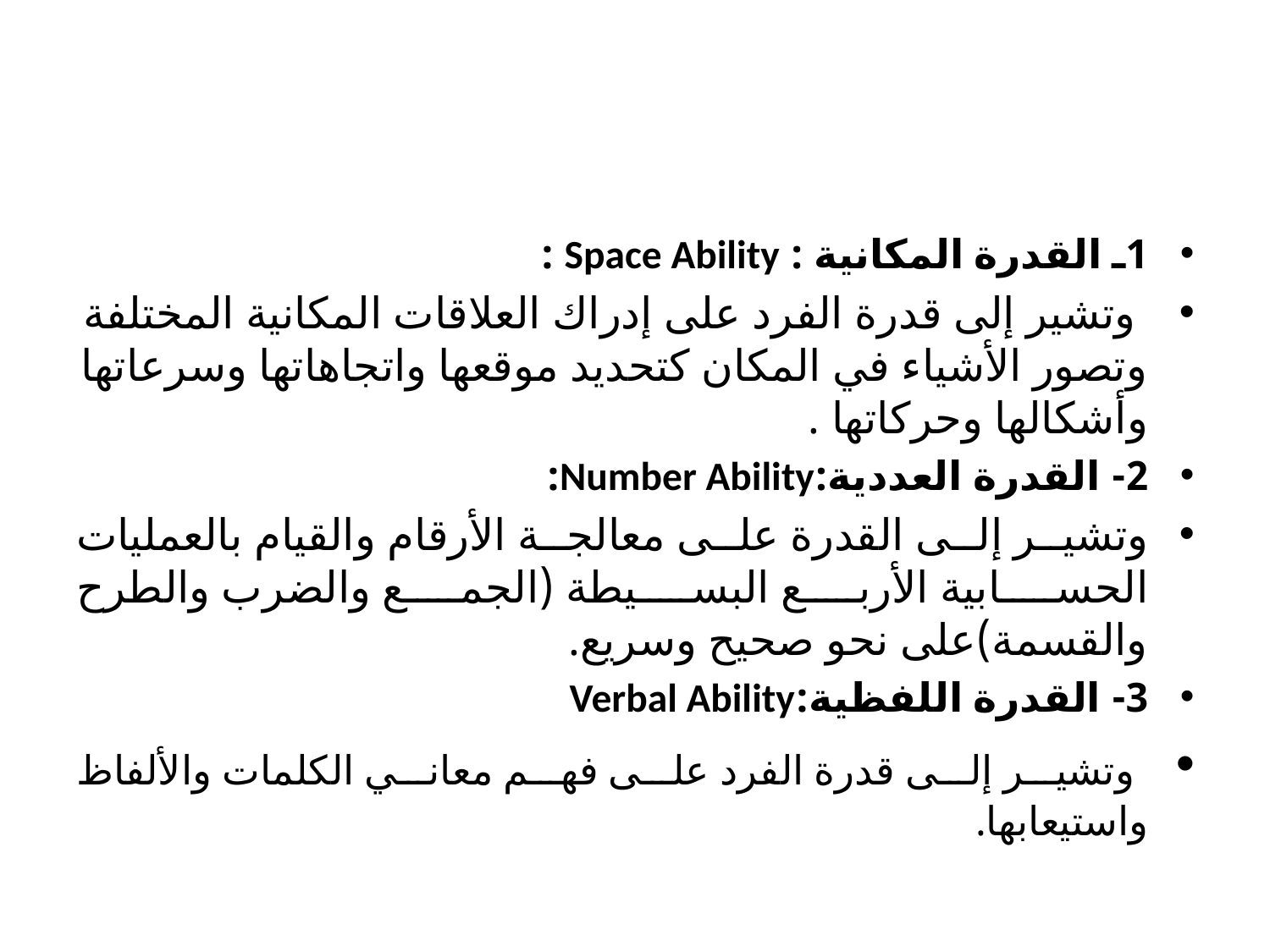

#
1ـ القدرة المكانية : Space Ability :
 وتشير إلى قدرة الفرد على إدراك العلاقات المكانية المختلفة وتصور الأشياء في المكان كتحديد موقعها واتجاهاتها وسرعاتها وأشكالها وحركاتها .
2- القدرة العددية:Number Ability:
وتشير إلى القدرة على معالجة الأرقام والقيام بالعمليات الحسابية الأربع البسيطة (الجمع والضرب والطرح والقسمة)على نحو صحيح وسريع.
3- القدرة اللفظية:Verbal Ability
 وتشير إلى قدرة الفرد على فهم معاني الكلمات والألفاظ واستيعابها.